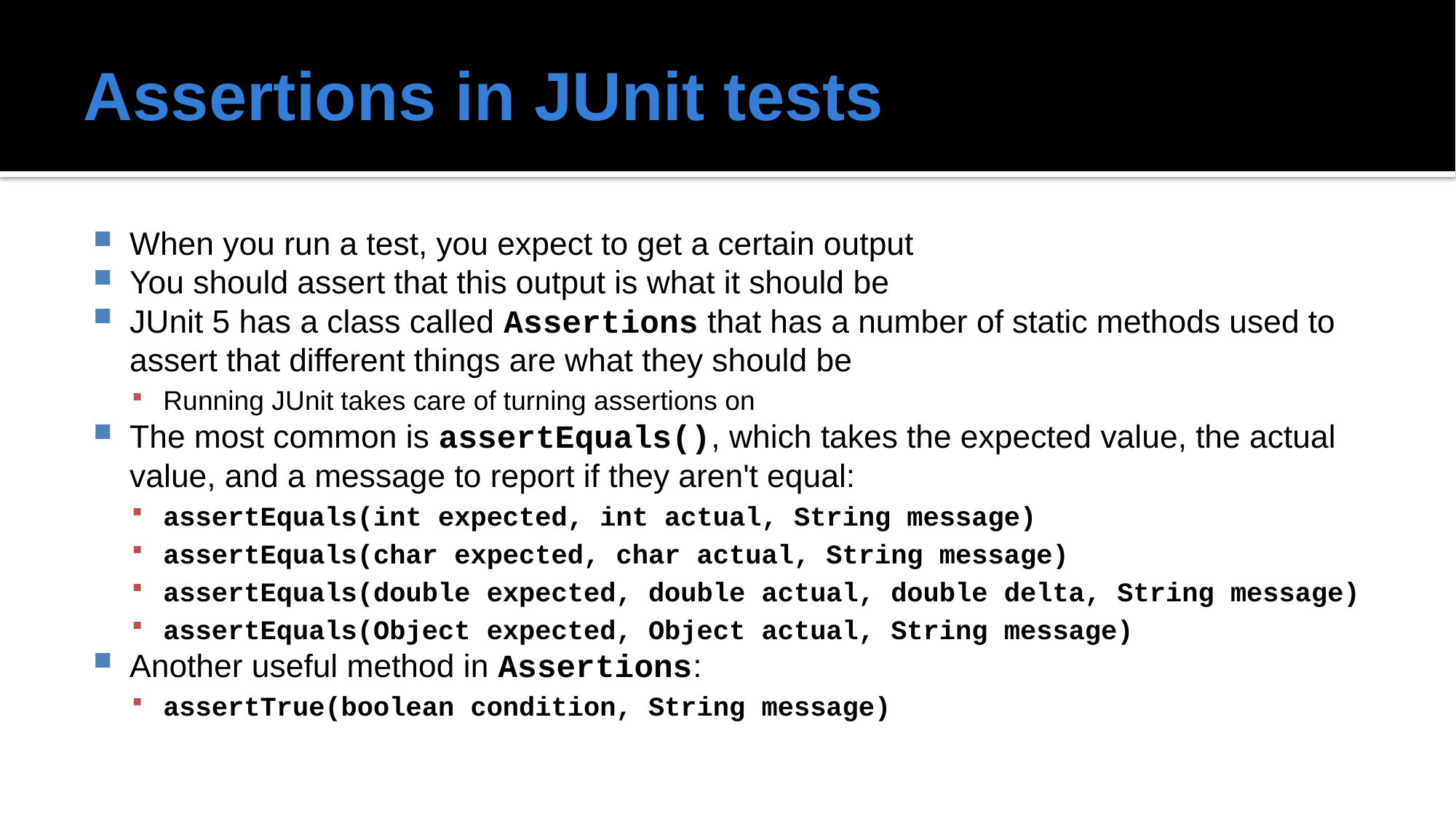

# Assertions in JUnit tests
When you run a test, you expect to get a certain output
You should assert that this output is what it should be
JUnit 5 has a class called Assertions that has a number of static methods used to assert that different things are what they should be
Running JUnit takes care of turning assertions on
The most common is assertEquals(), which takes the expected value, the actual value, and a message to report if they aren't equal:
assertEquals(int expected, int actual, String message)
assertEquals(char expected, char actual, String message)
assertEquals(double expected, double actual, double delta, String message)
assertEquals(Object expected, Object actual, String message)
Another useful method in Assertions:
assertTrue(boolean condition, String message)